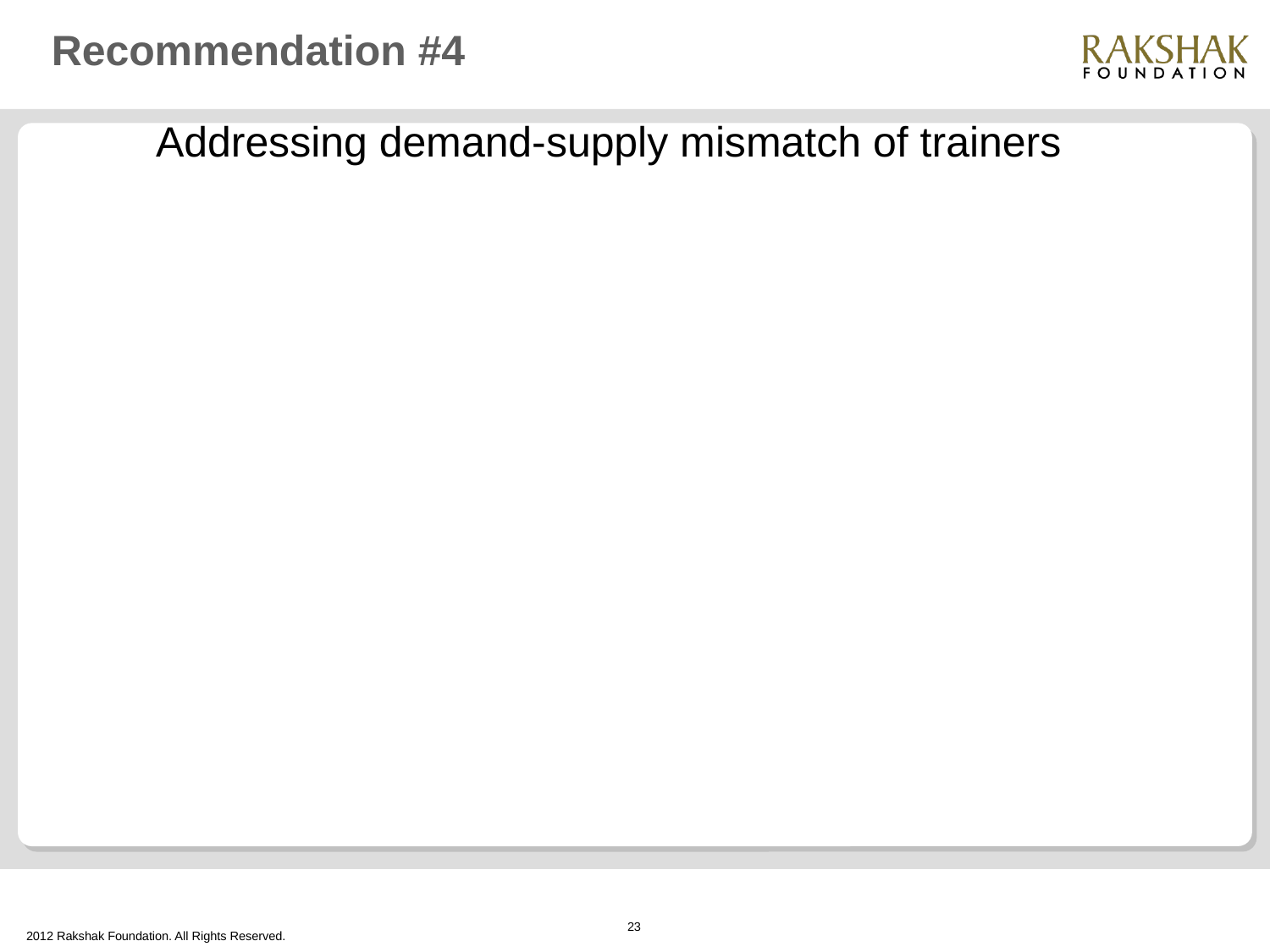

# Recommendation #4
Addressing demand-supply mismatch of trainers

23